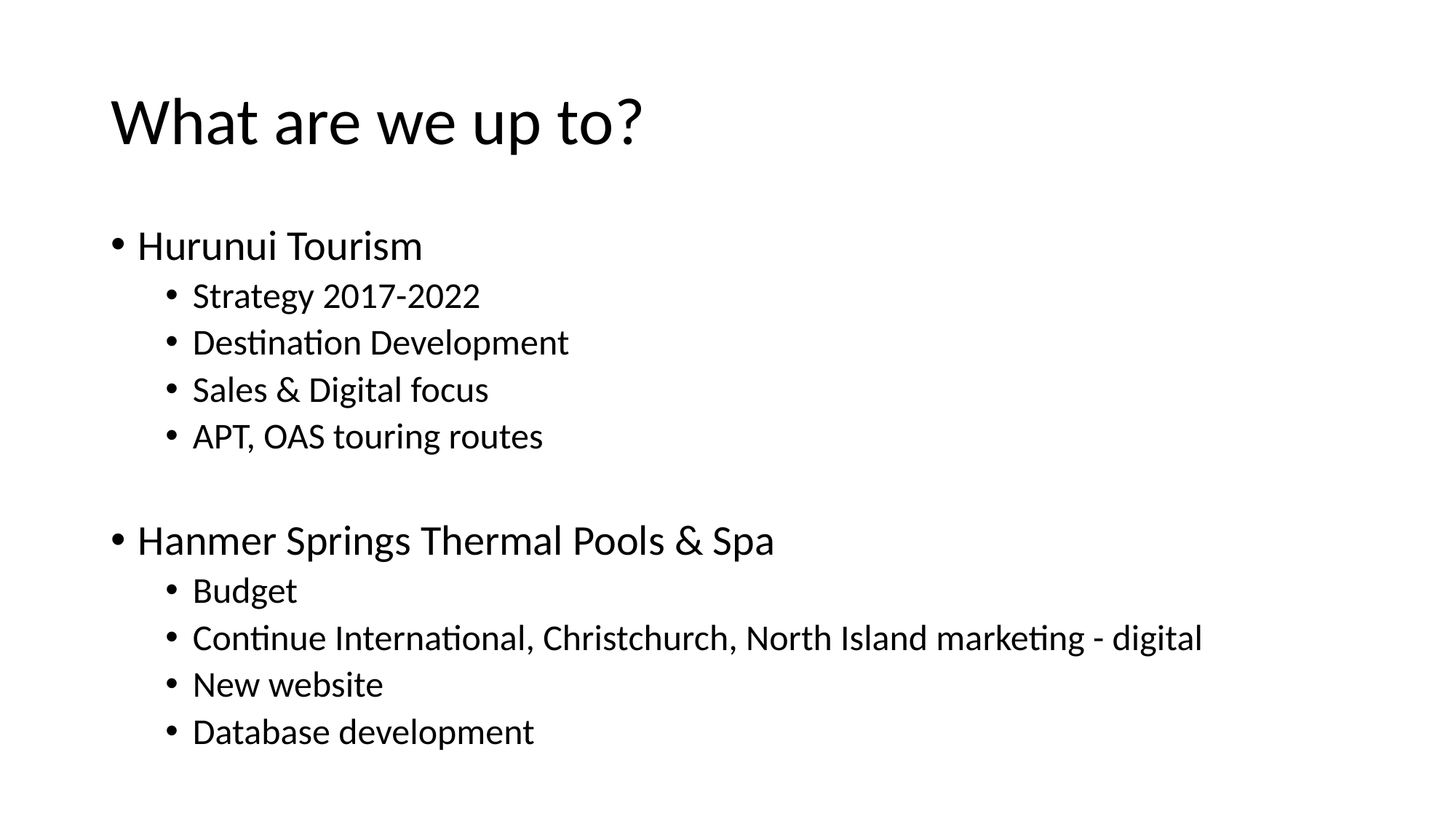

# What are we up to?

Hurunui Tourism
Strategy 2017-2022
Destination Development
Sales & Digital focus
APT, OAS touring routes

Hanmer Springs Thermal Pools & Spa
Budget
Continue International, Christchurch, North Island marketing - digital
New website
Database development